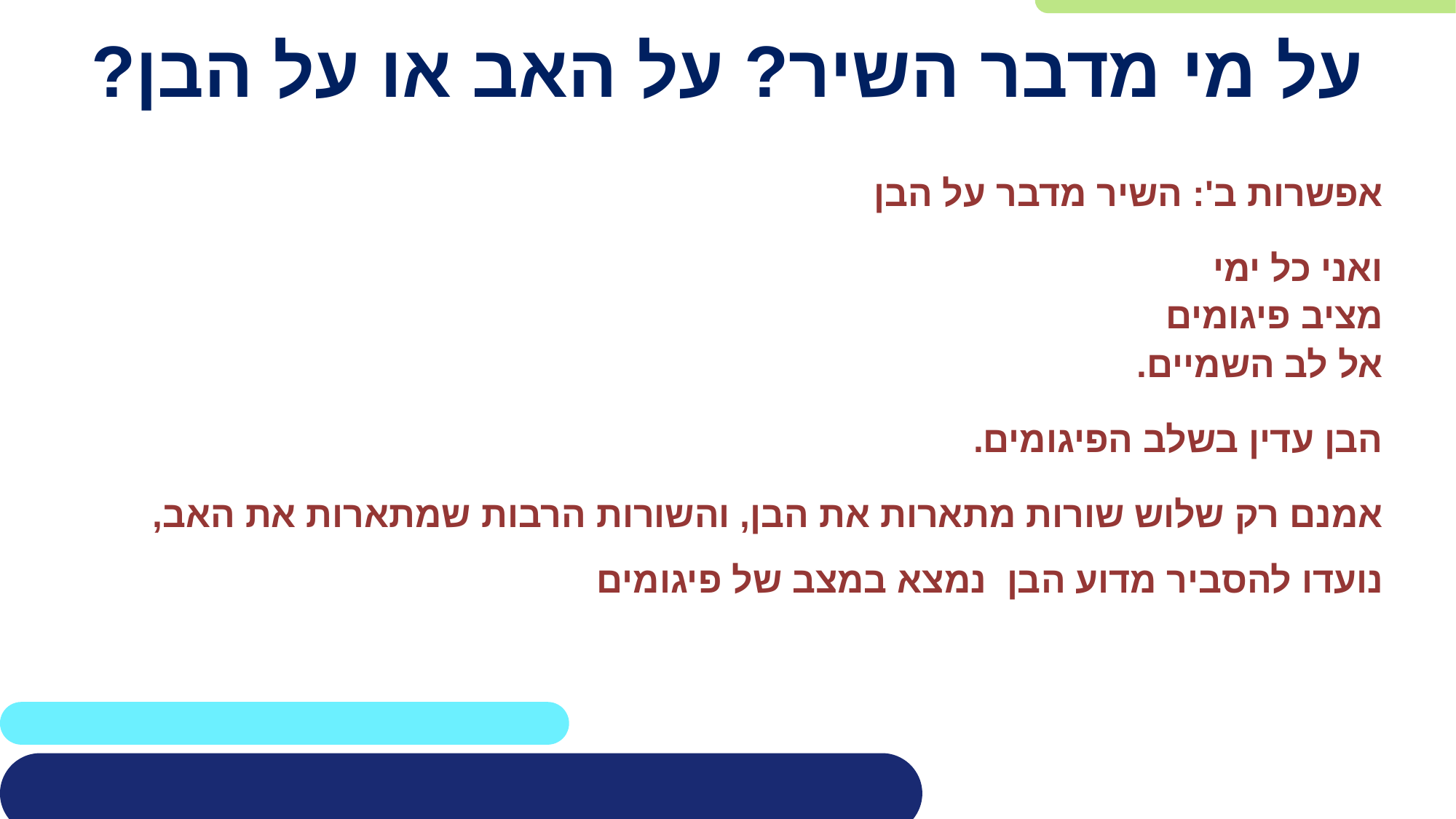

# על מי מדבר השיר? על האב או על הבן?
אפשרות ב': השיר מדבר על הבן
ואני כל ימי
מציב פיגומים
אל לב השמיים.
הבן עדין בשלב הפיגומים.
אמנם רק שלוש שורות מתארות את הבן, והשורות הרבות שמתארות את האב, נועדו להסביר מדוע הבן  נמצא במצב של פיגומים